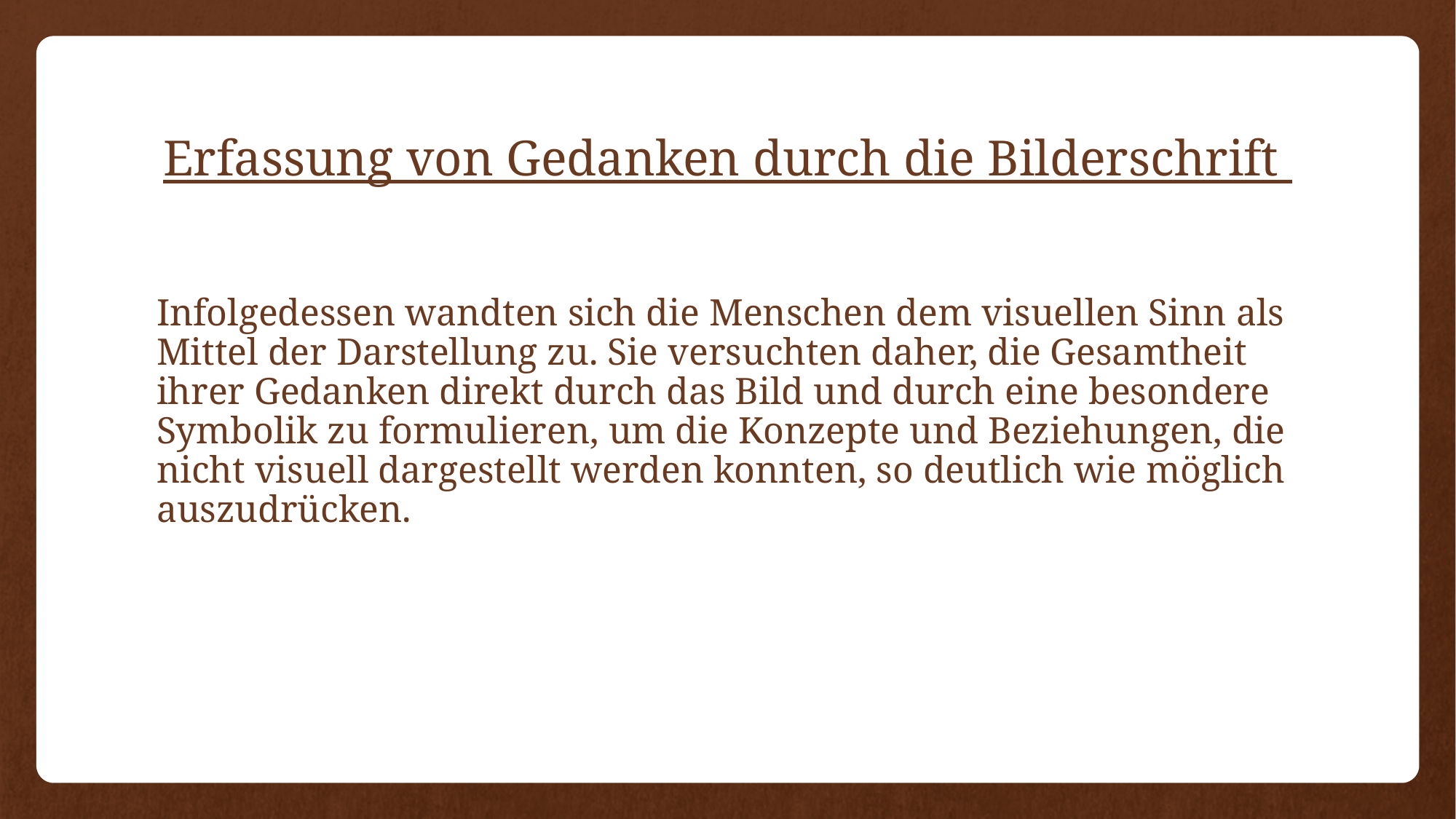

# Erfassung von Gedanken durch die Bilderschrift
Infolgedessen wandten sich die Menschen dem visuellen Sinn als Mittel der Darstellung zu. Sie versuchten daher, die Gesamtheit ihrer Gedanken direkt durch das Bild und durch eine besondere Symbolik zu formulieren, um die Konzepte und Beziehungen, die nicht visuell dargestellt werden konnten, so deutlich wie möglich auszudrücken.